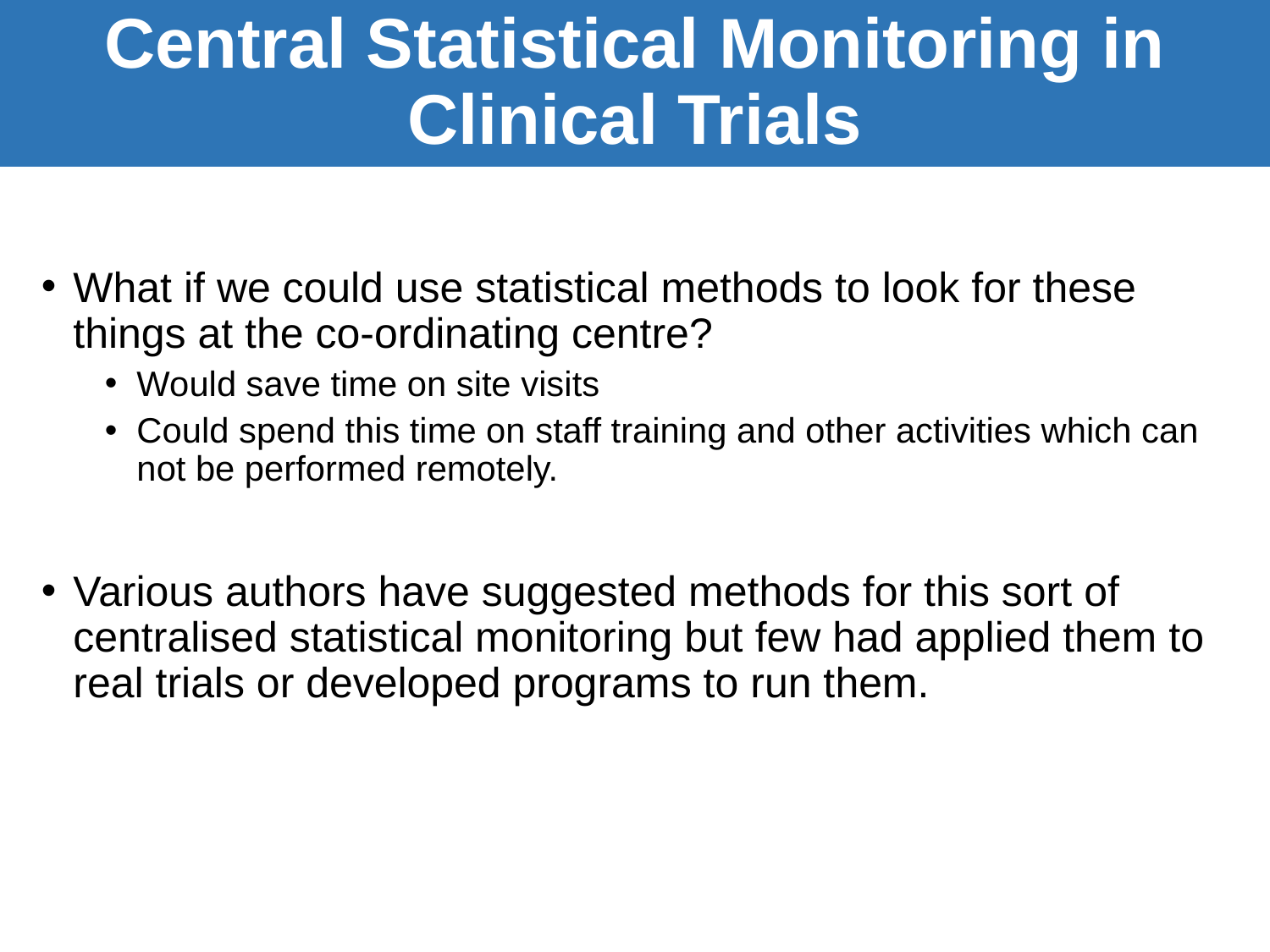

Central Statistical Monitoring in Clinical Trials
# Central Statistical Monitoring
What if we could use statistical methods to look for these things at the co-ordinating centre?
Would save time on site visits
Could spend this time on staff training and other activities which can not be performed remotely.

Various authors have suggested methods for this sort of centralised statistical monitoring but few had applied them to real trials or developed programs to run them.